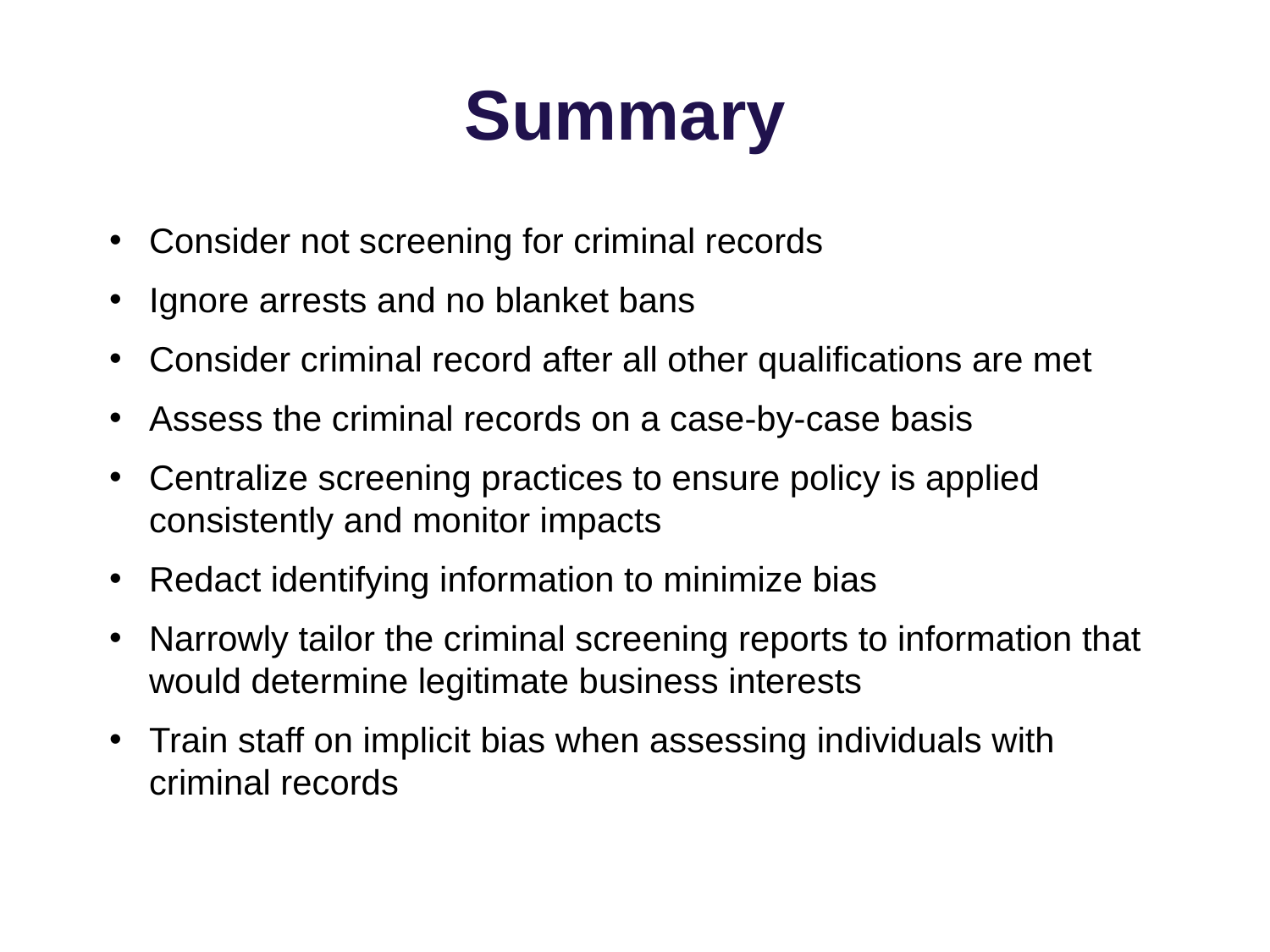

# Summary
Consider not screening for criminal records

Ignore arrests and no blanket bans

Consider criminal record after all other qualifications are met

Assess the criminal records on a case-by-case basis

Centralize screening practices to ensure policy is applied consistently and monitor impacts

Redact identifying information to minimize bias

Narrowly tailor the criminal screening reports to information that would determine legitimate business interests

Train staff on implicit bias when assessing individuals with criminal records